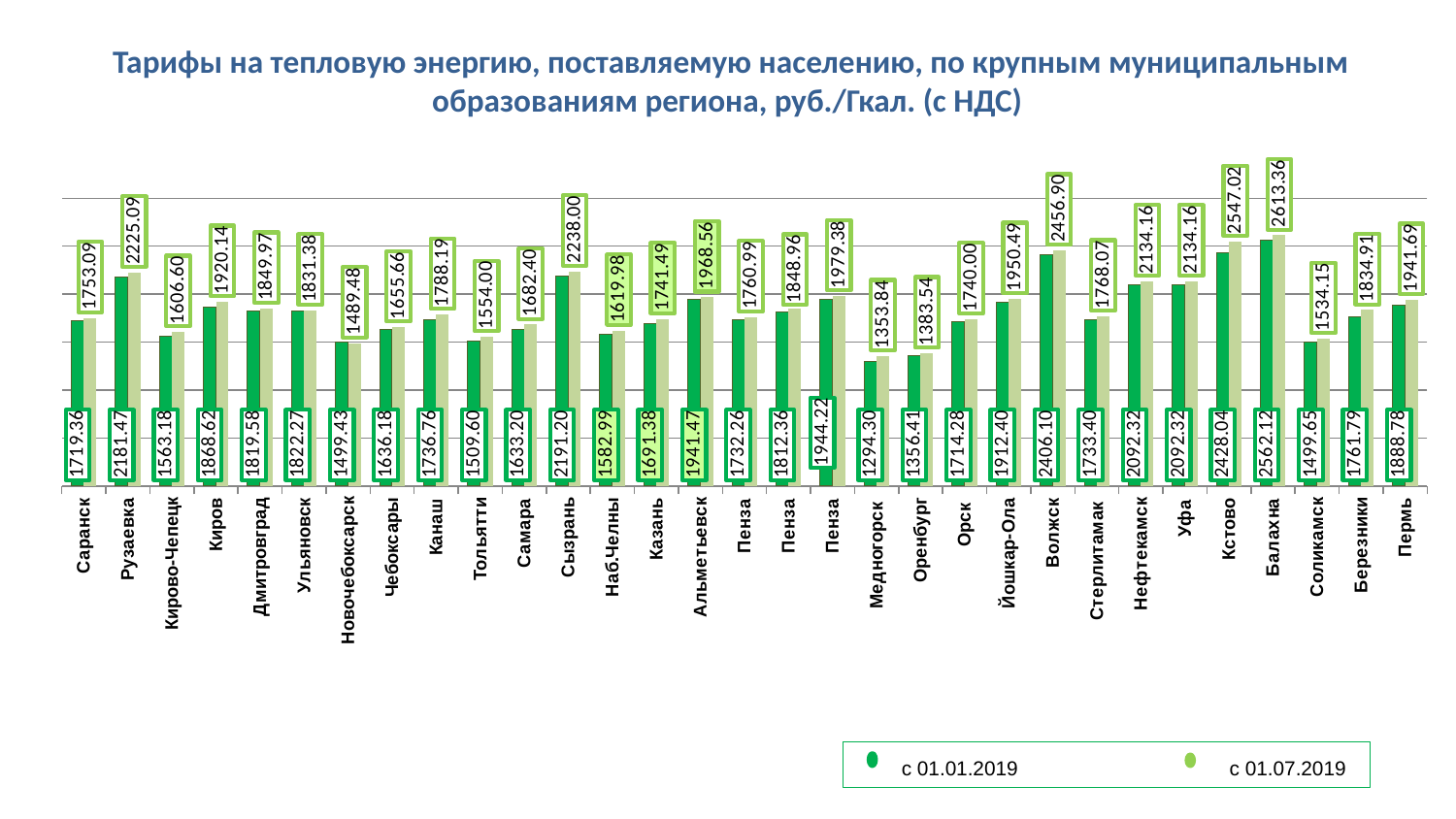

# Тарифы на тепловую энергию, поставляемую населению, по крупным муниципальным образованиям региона, руб./Гкал. (с НДС)

### Chart

| Category | c 01.01.2019 | c 01.07.2019 |
|---|---|---|
| Саранск | 1719.36 | 1753.09 |
| Рузаевка | 2181.47 | 2225.09 |
| Кирово-Чепецк | 1563.1799999999998 | 1606.6 |
| Киров | 1868.62 | 1920.1399999999999 |
| Дмитровград | 1819.58 | 1849.97 |
| Ульяновск | 1822.27 | 1831.3799999999999 |
| Новочебоксарск | 1499.43 | 1489.48 |
| Чебоксары | 1636.1799999999998 | 1655.6599999999999 |
| Канаш | 1736.76 | 1788.1899999999998 |
| Тольятти | 1509.6 | 1554.0 |
| Самара | 1633.2 | 1682.4 |
| Сызрань | 2191.2 | 2238.0 |
| Наб.Челны | 1582.99 | 1619.98 |
| Казань | 1691.3799999999999 | 1741.49 |
| Альметьевск | 1941.47 | 1968.56 |
| Пенза | 1732.26 | 1760.99 |
| Пенза | 1812.36 | 1848.96 |
| Пенза | 1944.22 | 1979.3799999999999 |
| Медногорск  | 1294.3 | 1353.84 |
| Оренбург | 1356.41 | 1383.54 |
| Орск  | 1714.28 | 1740.0 |
| Йошкар-Ола | 1912.4 | 1950.49 |
|  Волжск | 2406.1 | 2456.9 |
| Стерлитамак  | 1733.4 | 1768.07 |
| Нефтекамск | 2092.32 | 2134.16 |
| Уфа | 2092.32 | 2134.16 |
| Кстово | 2428.04 | 2547.02 |
| Балахна | 2562.12 | 2613.36 |
| Соликамск | 1499.6499999999999 | 1534.1499999999999 |
| Березники | 1761.79 | 1834.91 |
| Пермь | 1888.78 | 1941.6899999999998 |
        c 01.01.2019                                      с 01.07.2019

10